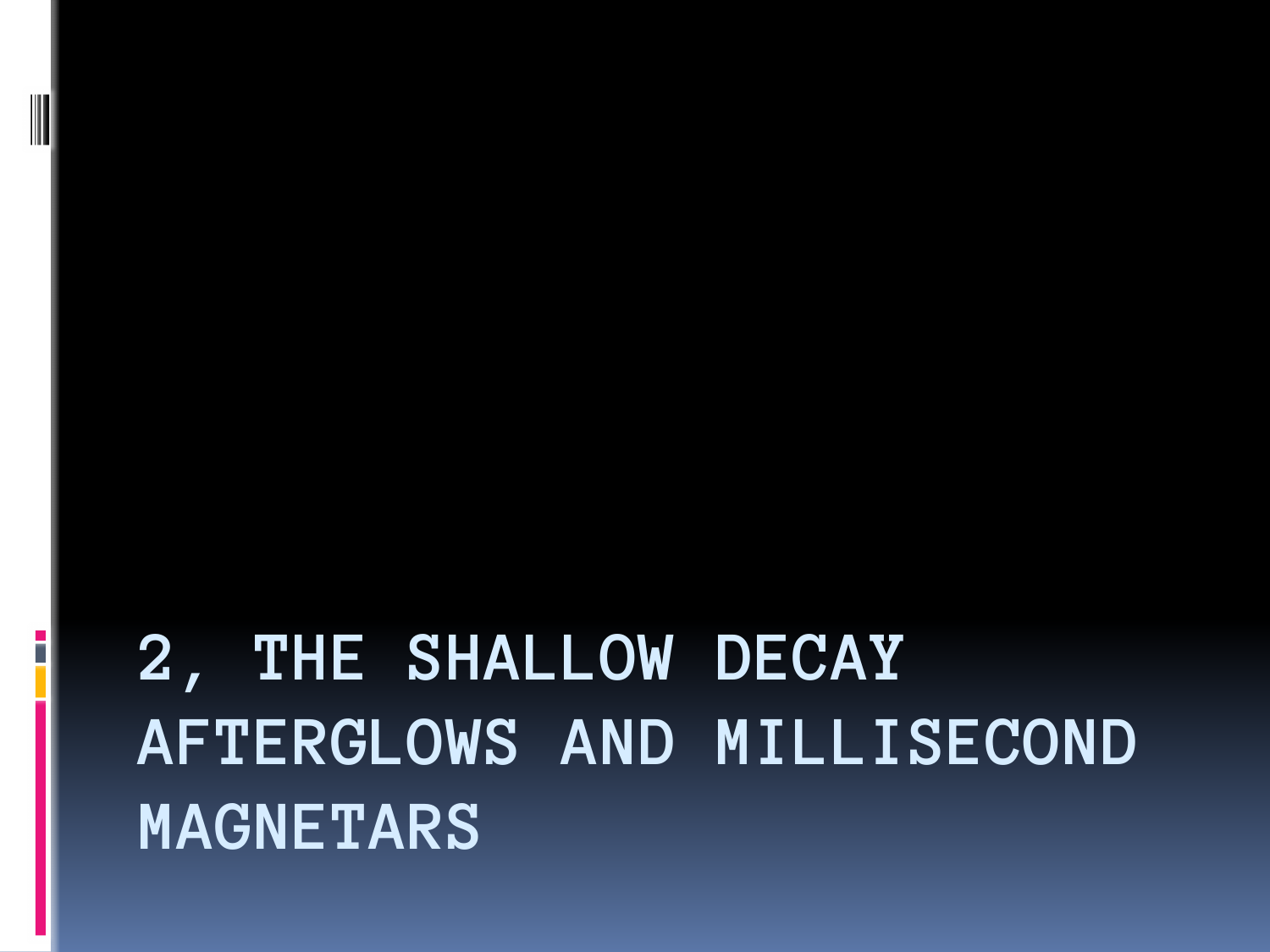

# 2, The shallow decay afterglows and millisecond magnetars